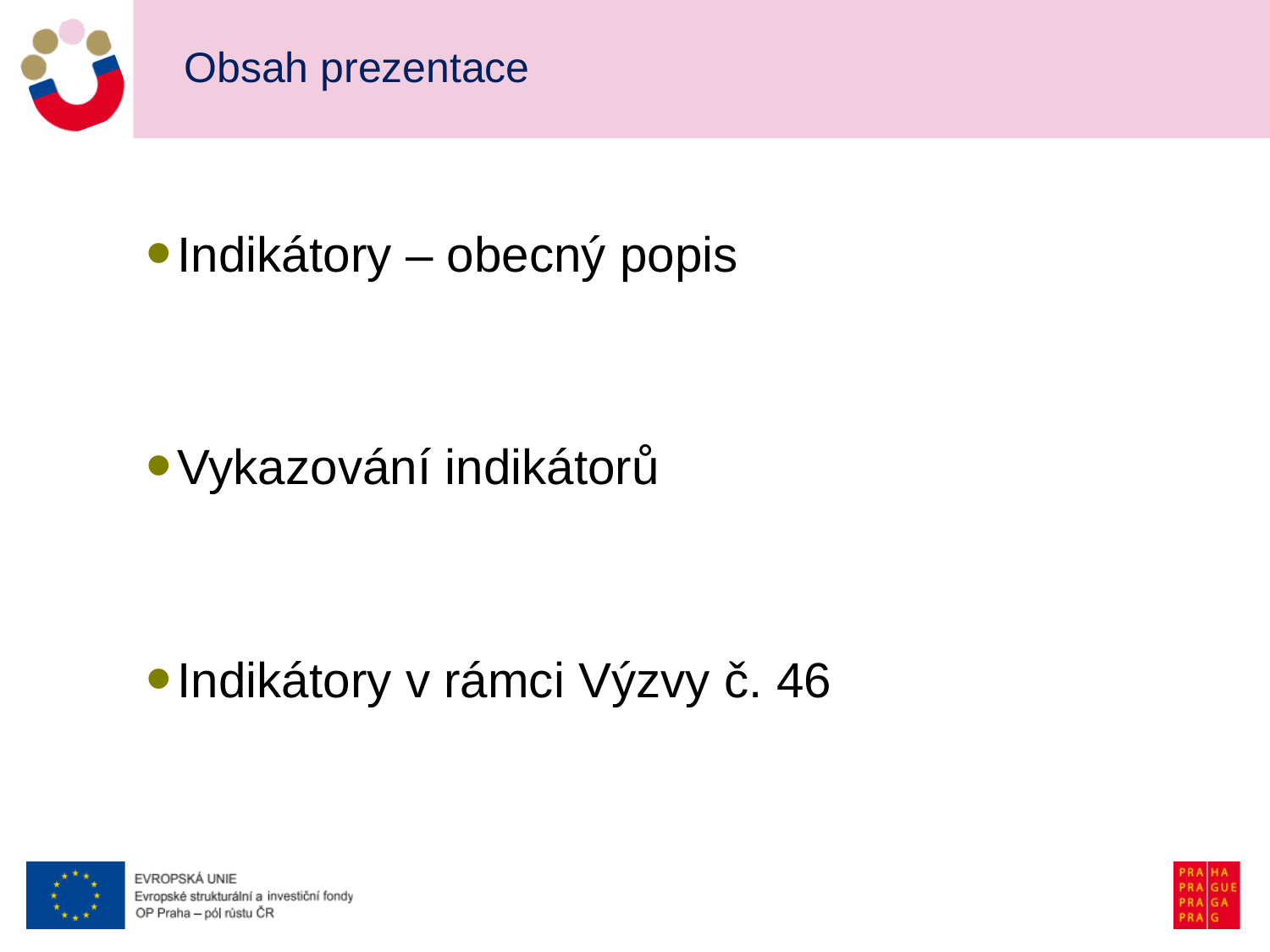

# Obsah prezentace
Indikátory – obecný popis

Vykazování indikátorů

Indikátory v rámci Výzvy č. 46